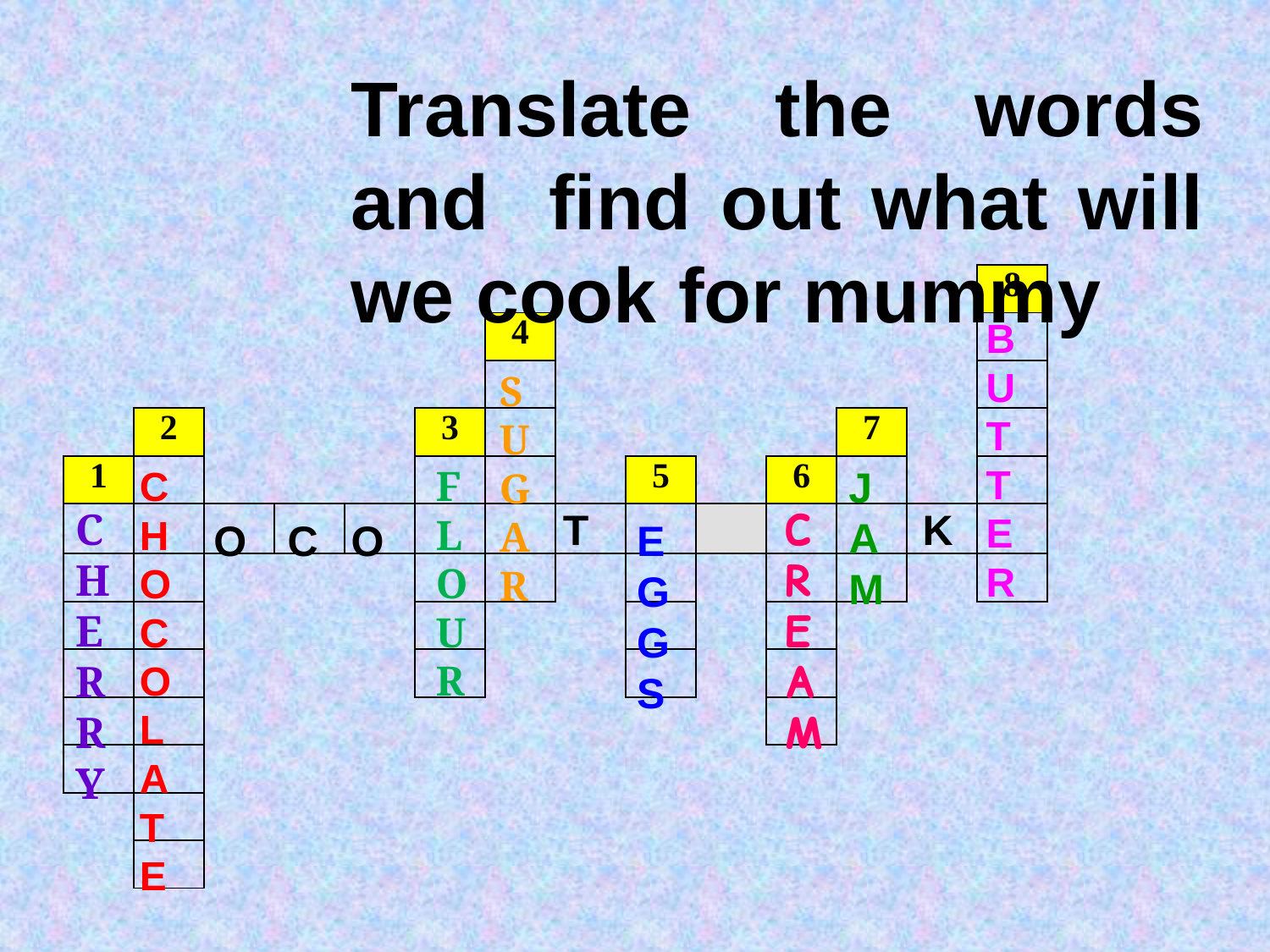

Translate the words and  find out what will we cook for mummy
|  |  |  |  |  |  |  |  |  |  |  |  |  | 8 |
| --- | --- | --- | --- | --- | --- | --- | --- | --- | --- | --- | --- | --- | --- |
|  |  |  |  |  |  | 4 |  |  |  |  |  |  |  |
|  |  |  |  |  |  |  |  |  |  |  |  |  |  |
|  | 2 |  |  |  | 3 |  |  |  |  |  | 7 |  |  |
| 1 |  |  |  |  |  |  |  | 5 |  | 6 |  |  |  |
|  |  |  |  |  |  |  |  |  |  |  |  |  |  |
|  |  |  |  |  |  |  |  |  |  |  |  |  |  |
|  |  |  |  |  |  |  |  |  |  |  |  |  |  |
|  |  |  |  |  |  |  |  |  |  |  |  |  |  |
|  |  |  |  |  |  |  |  |  |  |  |  |  |  |
|  |  |  |  |  |  |  |  |  |  |  |  |  |  |
|  |  |  |  |  |  |  |  |  |  |  |  |  |  |
|  |  |  |  |  |  |  |  |  |  |  |  |  |  |
B
U
T
T
E
R
S
U
G
A
R
C
H
O
C
O
L
A
T
E
F
L
O
U
R
J
A
M
C
H
E
R
R
Y
T
C
R
E
A
M
K
O
C
O
E
G
G
S